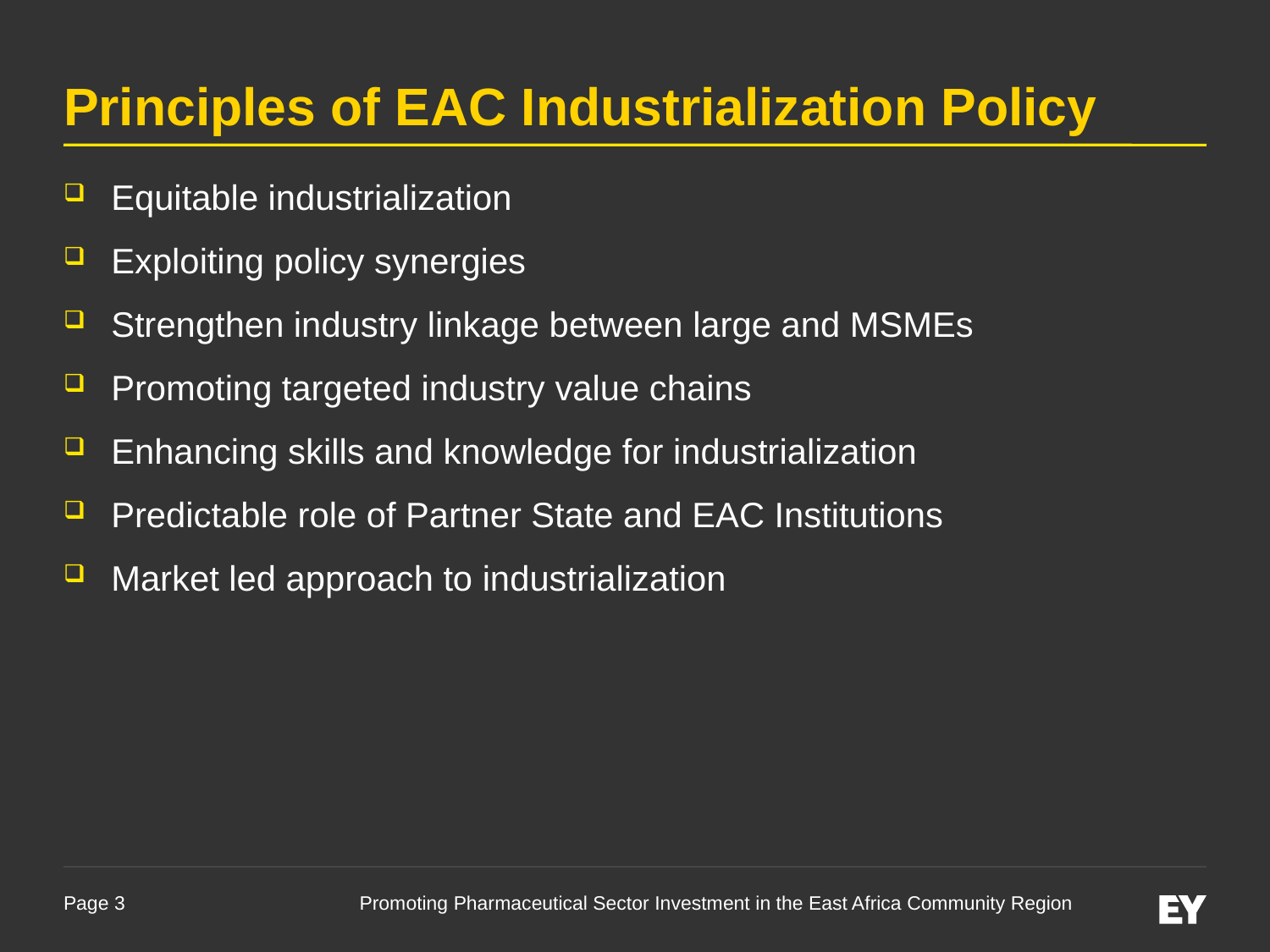

Principles of EAC Industrialization Policy
Equitable industrialization
Exploiting policy synergies
Strengthen industry linkage between large and MSMEs
Promoting targeted industry value chains
Enhancing skills and knowledge for industrialization
Predictable role of Partner State and EAC Institutions
Market led approach to industrialization
Promoting Pharmaceutical Sector Investment in the East Africa Community Region